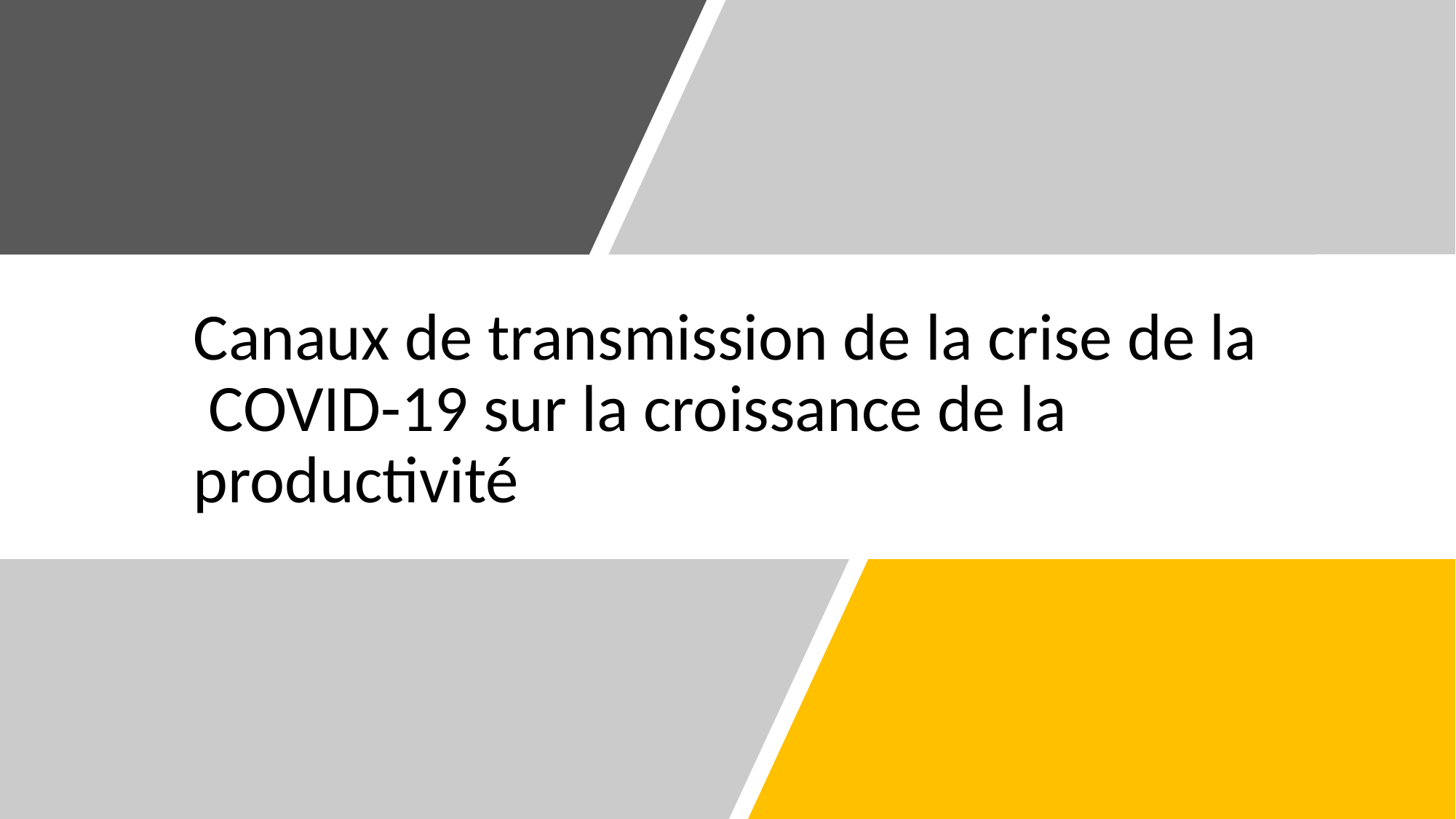

# Canaux de transmission de la crise de la  COVID-19 sur la croissance de la productivité